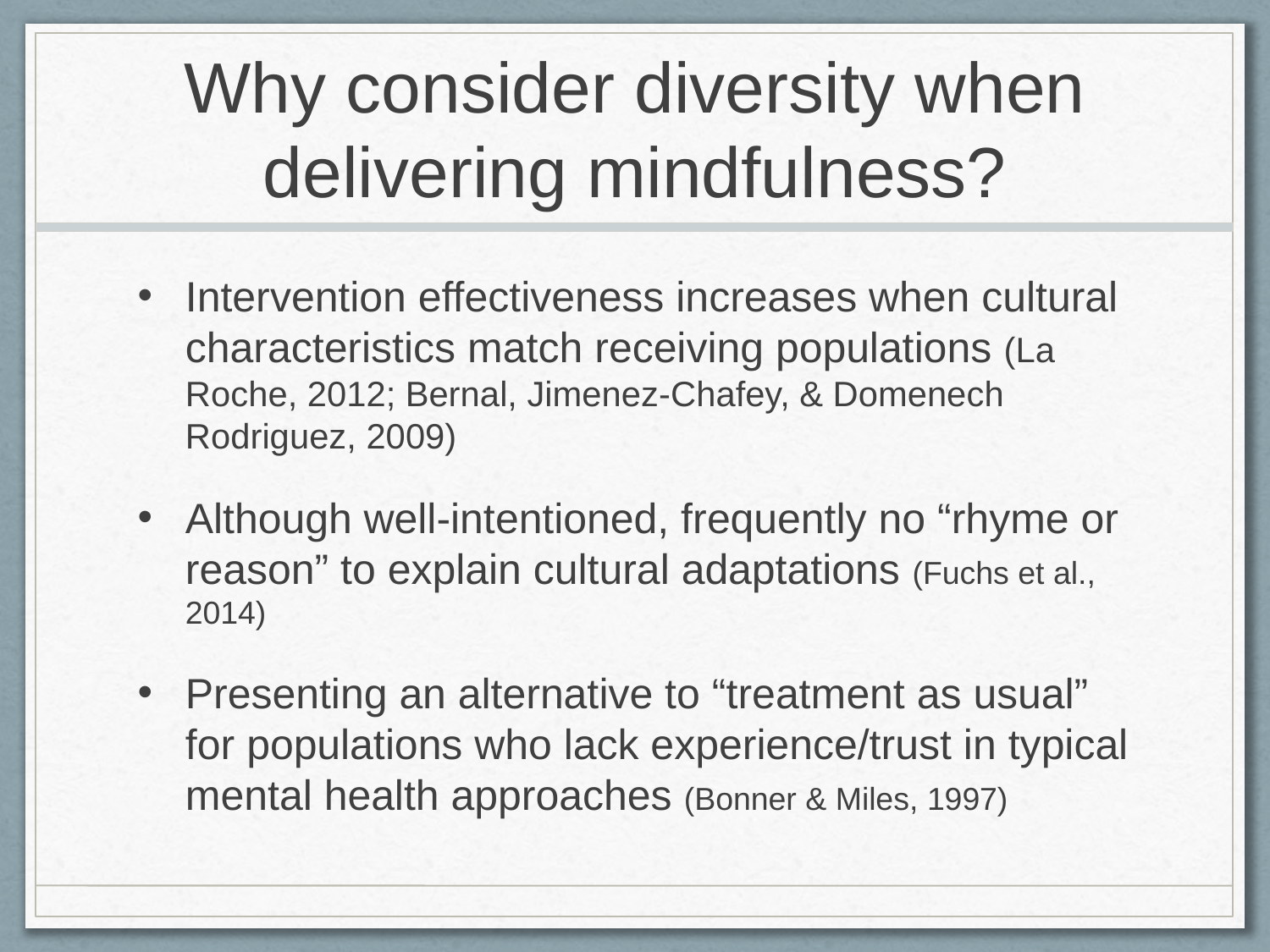

# Why consider diversity when delivering mindfulness?
Intervention effectiveness increases when cultural characteristics match receiving populations (La Roche, 2012; Bernal, Jimenez-Chafey, & Domenech Rodriguez, 2009)
Although well-intentioned, frequently no “rhyme or reason” to explain cultural adaptations (Fuchs et al., 2014)
Presenting an alternative to “treatment as usual” for populations who lack experience/trust in typical mental health approaches (Bonner & Miles, 1997)